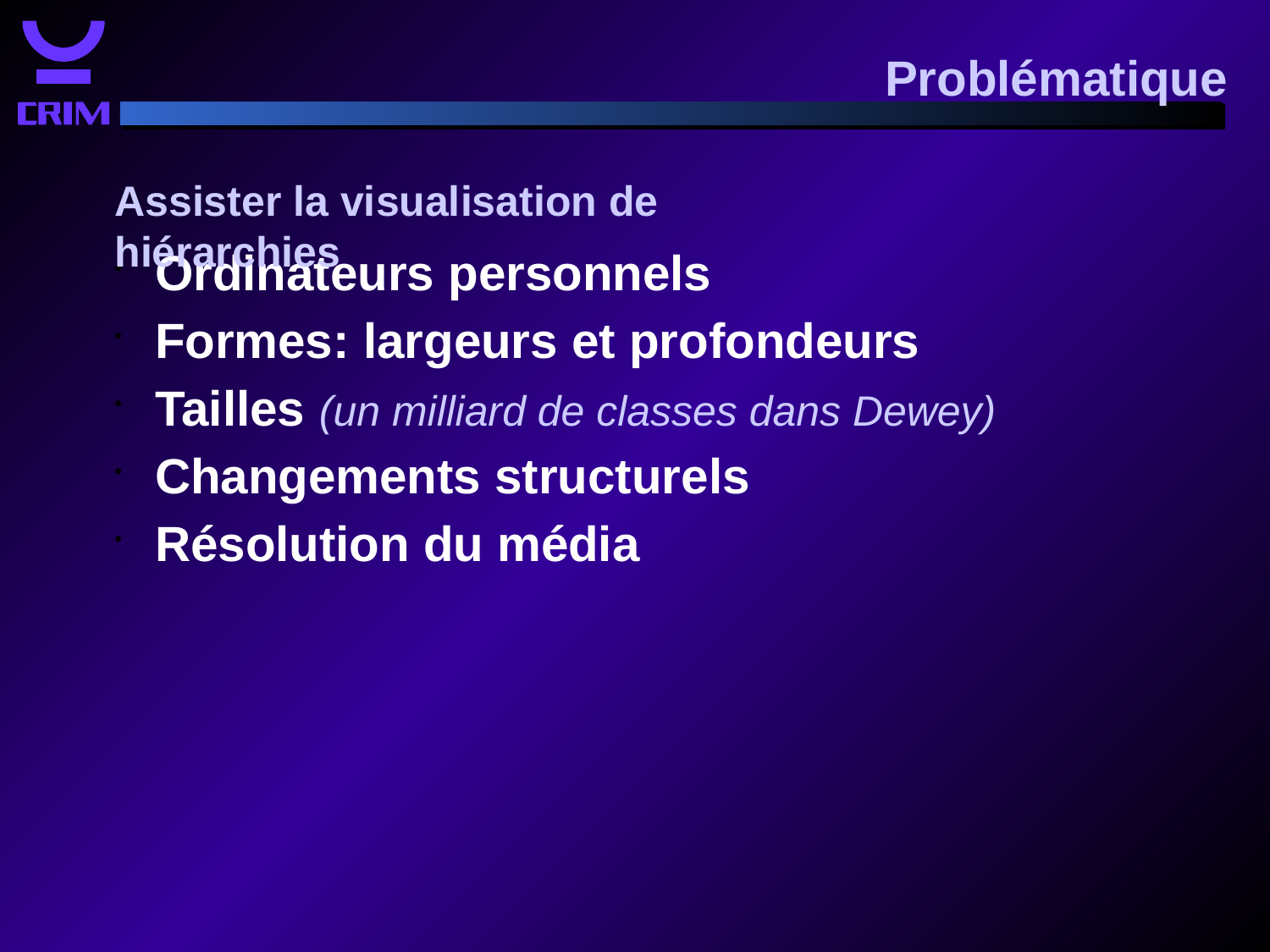

Problématique
Assister la visualisation de hiérarchies
Ordinateurs personnels
Formes: largeurs et profondeurs
Tailles (un milliard de classes dans Dewey)
Changements structurels
Résolution du média